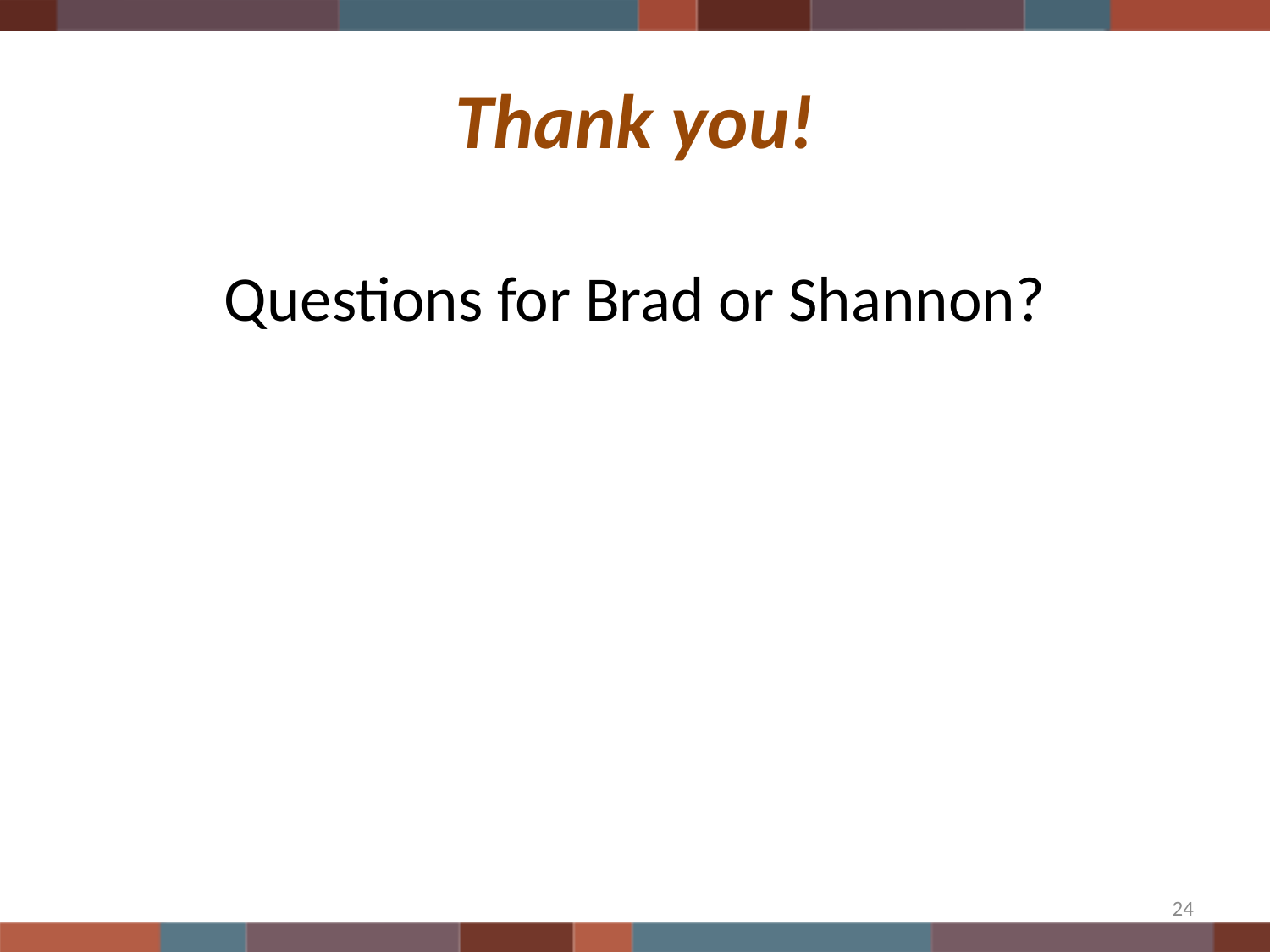

# Thank you!
Questions for Brad or Shannon?

24